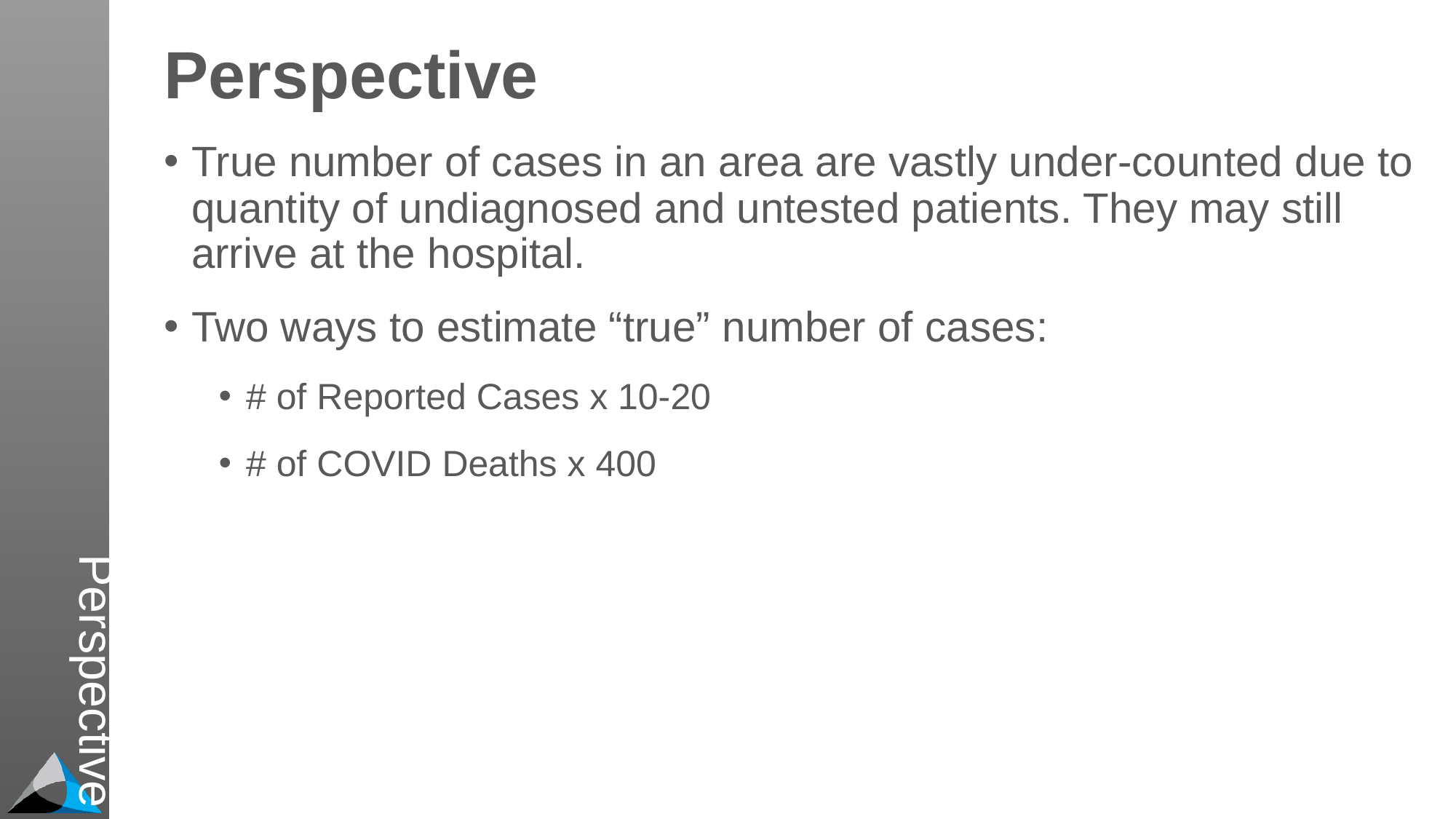

# Perspective
Perspective
True number of cases in an area are vastly under-counted due to quantity of undiagnosed and untested patients. They may still arrive at the hospital.
Two ways to estimate “true” number of cases:
# of Reported Cases x 10-20
# of COVID Deaths x 400